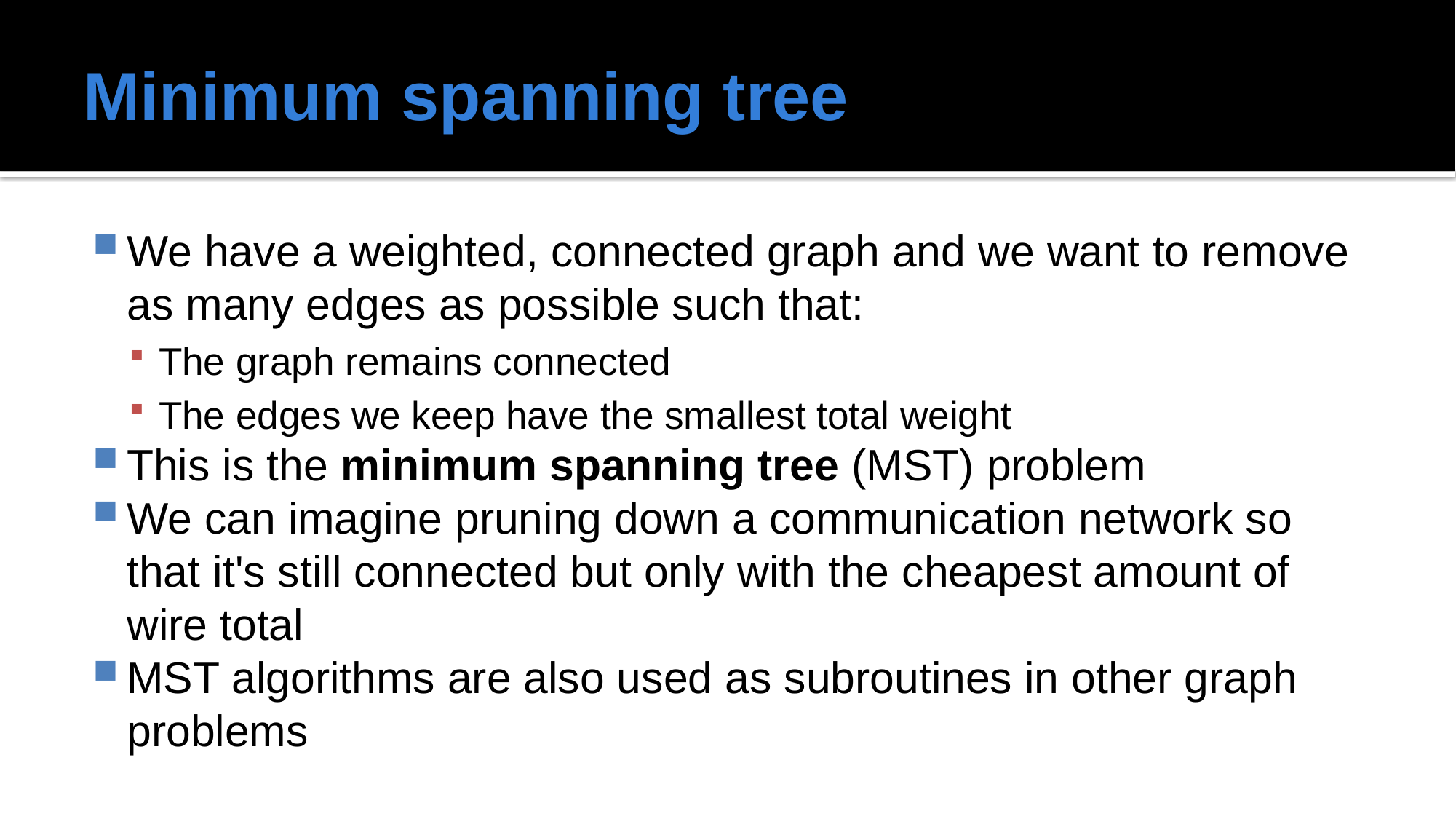

# Minimum spanning tree
We have a weighted, connected graph and we want to remove as many edges as possible such that:
The graph remains connected
The edges we keep have the smallest total weight
This is the minimum spanning tree (MST) problem
We can imagine pruning down a communication network so that it's still connected but only with the cheapest amount of wire total
MST algorithms are also used as subroutines in other graph problems